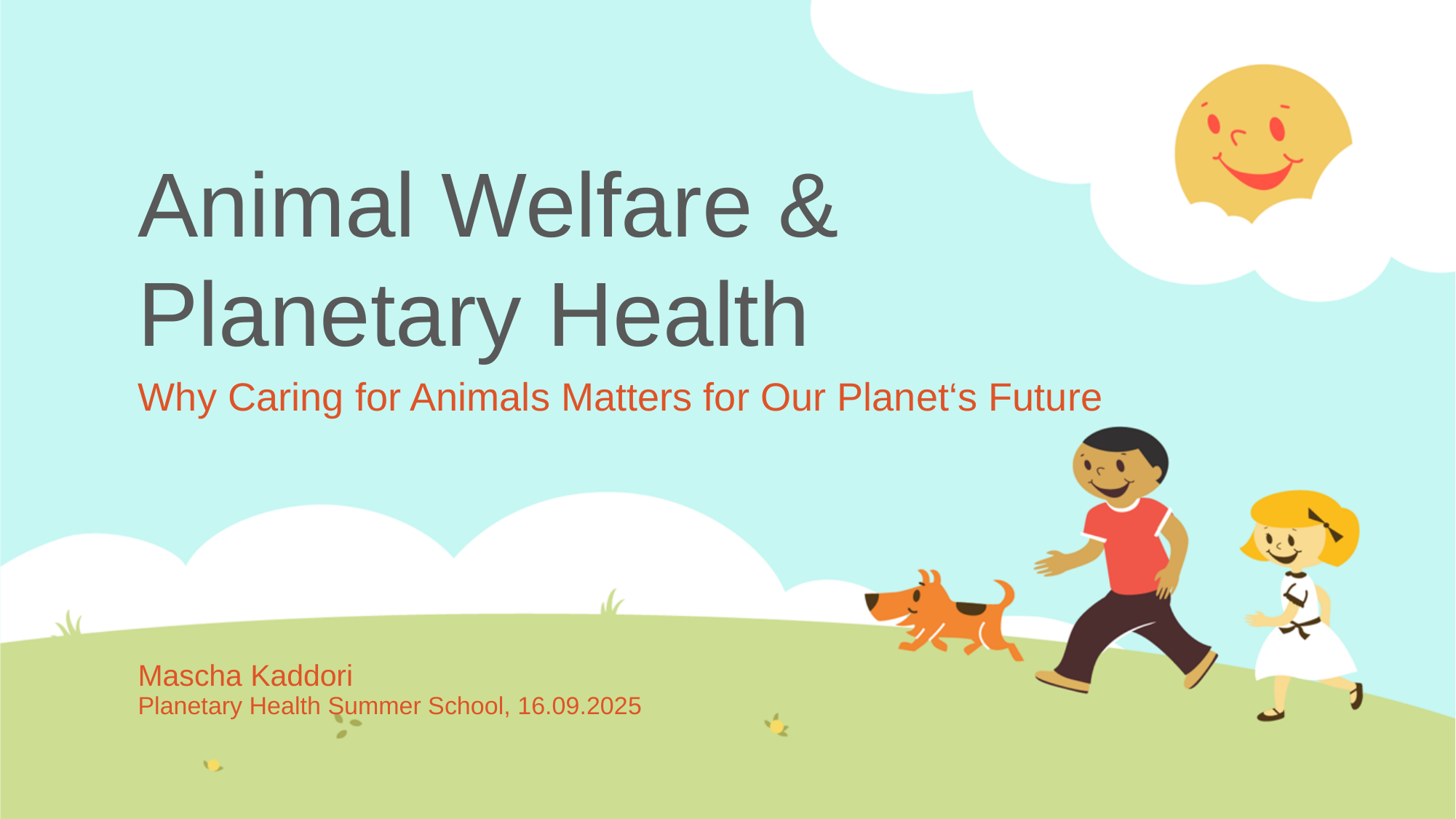

# Animal Welfare & Planetary Health
Why Caring for Animals Matters for Our Planet‘s Future

Mascha Kaddori
Planetary Health Summer School, 16.09.2025